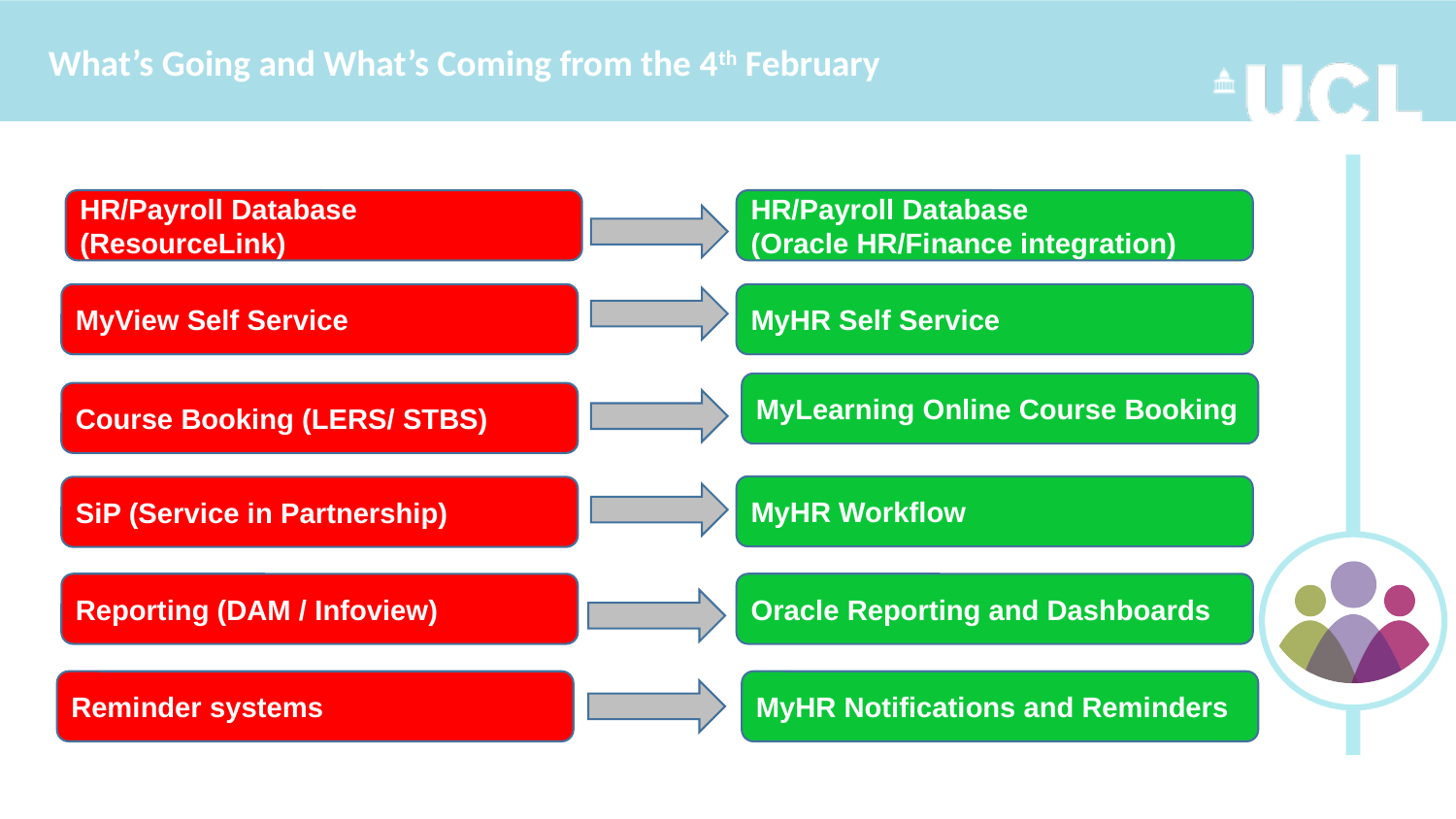

What’s Going and What’s Coming from the 4th February

HR/Payroll Database (ResourceLink)
HR/Payroll Database
(Oracle HR/Finance integration)

MyView Self Service
MyHR Self Service

MyLearning Online Course Booking
Course Booking (LERS/ STBS)

MyHR Workflow
SiP (Service in Partnership)

Reporting (DAM / Infoview)
Oracle Reporting and Dashboards

Reminder systems
MyHR Notifications and Reminders